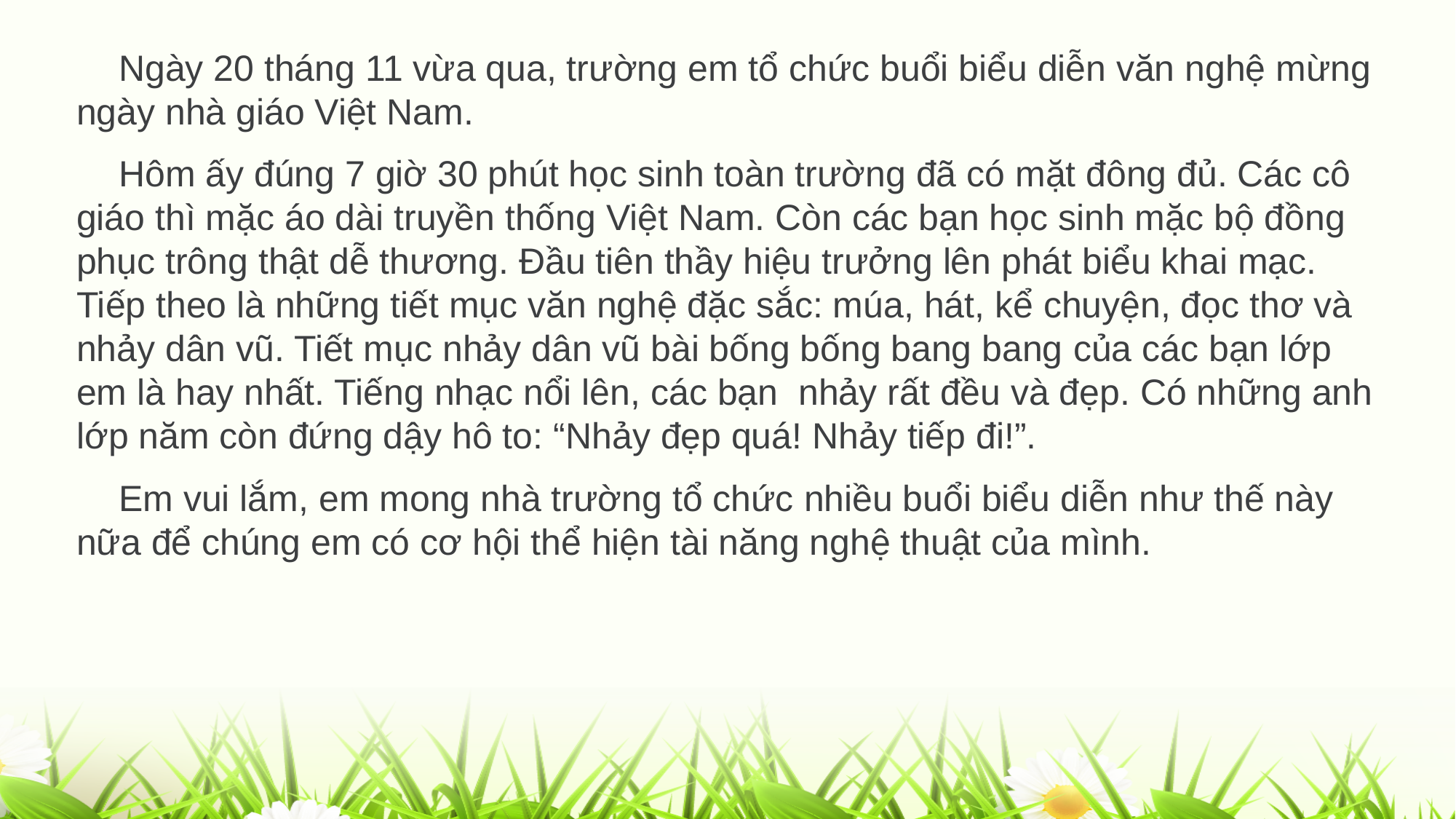

Ngày 20 tháng 11 vừa qua, trường em tổ chức buổi biểu diễn văn nghệ mừng ngày nhà giáo Việt Nam.
Hôm ấy đúng 7 giờ 30 phút học sinh toàn trường đã có mặt đông đủ. Các cô giáo thì mặc áo dài truyền thống Việt Nam. Còn các bạn học sinh mặc bộ đồng phục trông thật dễ thương. Đầu tiên thầy hiệu trưởng lên phát biểu khai mạc. Tiếp theo là những tiết mục văn nghệ đặc sắc: múa, hát, kể chuyện, đọc thơ và nhảy dân vũ. Tiết mục nhảy dân vũ bài bống bống bang bang của các bạn lớp em là hay nhất. Tiếng nhạc nổi lên, các bạn  nhảy rất đều và đẹp. Có những anh lớp năm còn đứng dậy hô to: “Nhảy đẹp quá! Nhảy tiếp đi!”.
Em vui lắm, em mong nhà trường tổ chức nhiều buổi biểu diễn như thế này nữa để chúng em có cơ hội thể hiện tài năng nghệ thuật của mình.